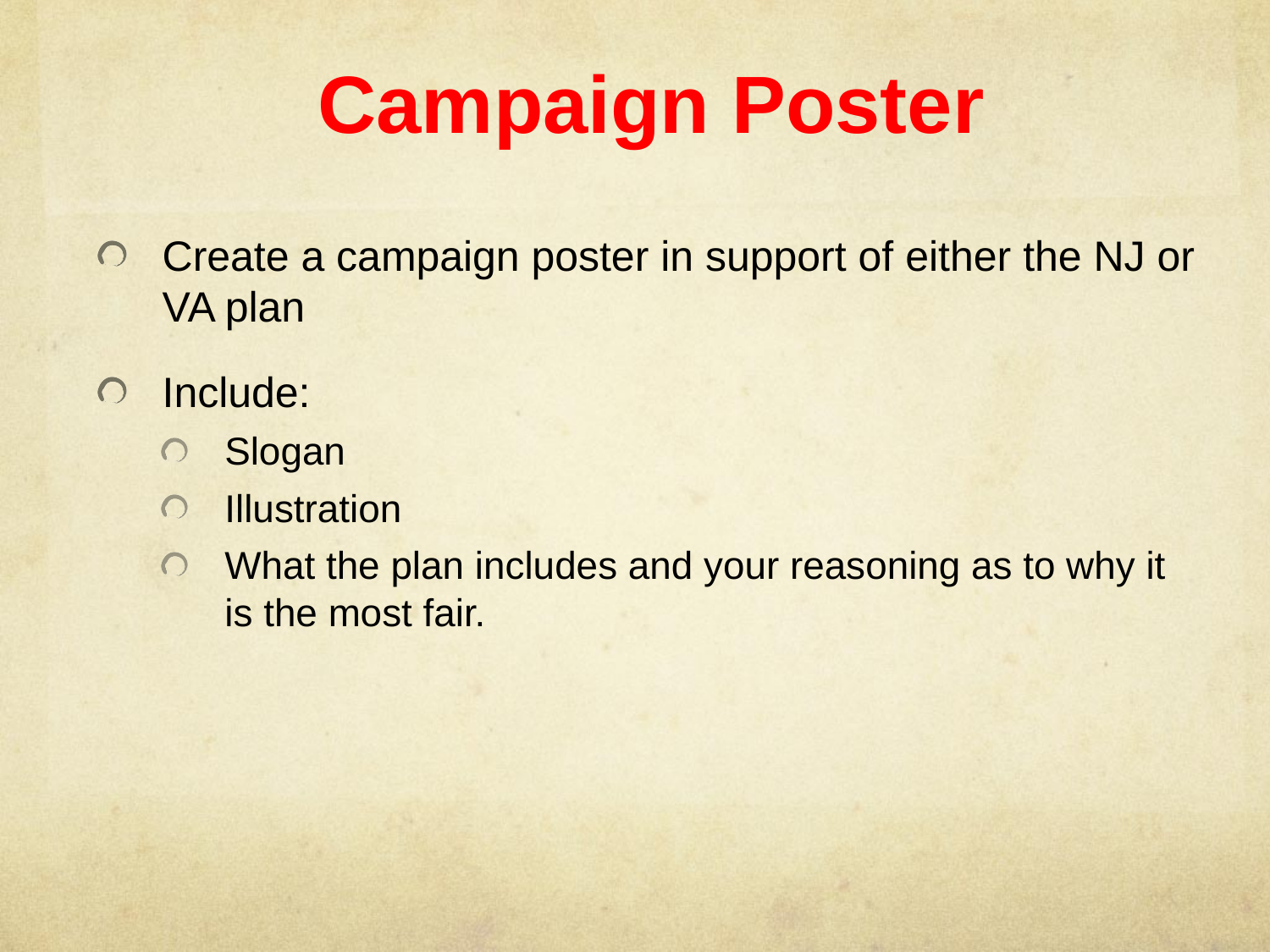

# Campaign Poster
Create a campaign poster in support of either the NJ or VA plan
Include:
Slogan
Illustration
What the plan includes and your reasoning as to why it is the most fair.